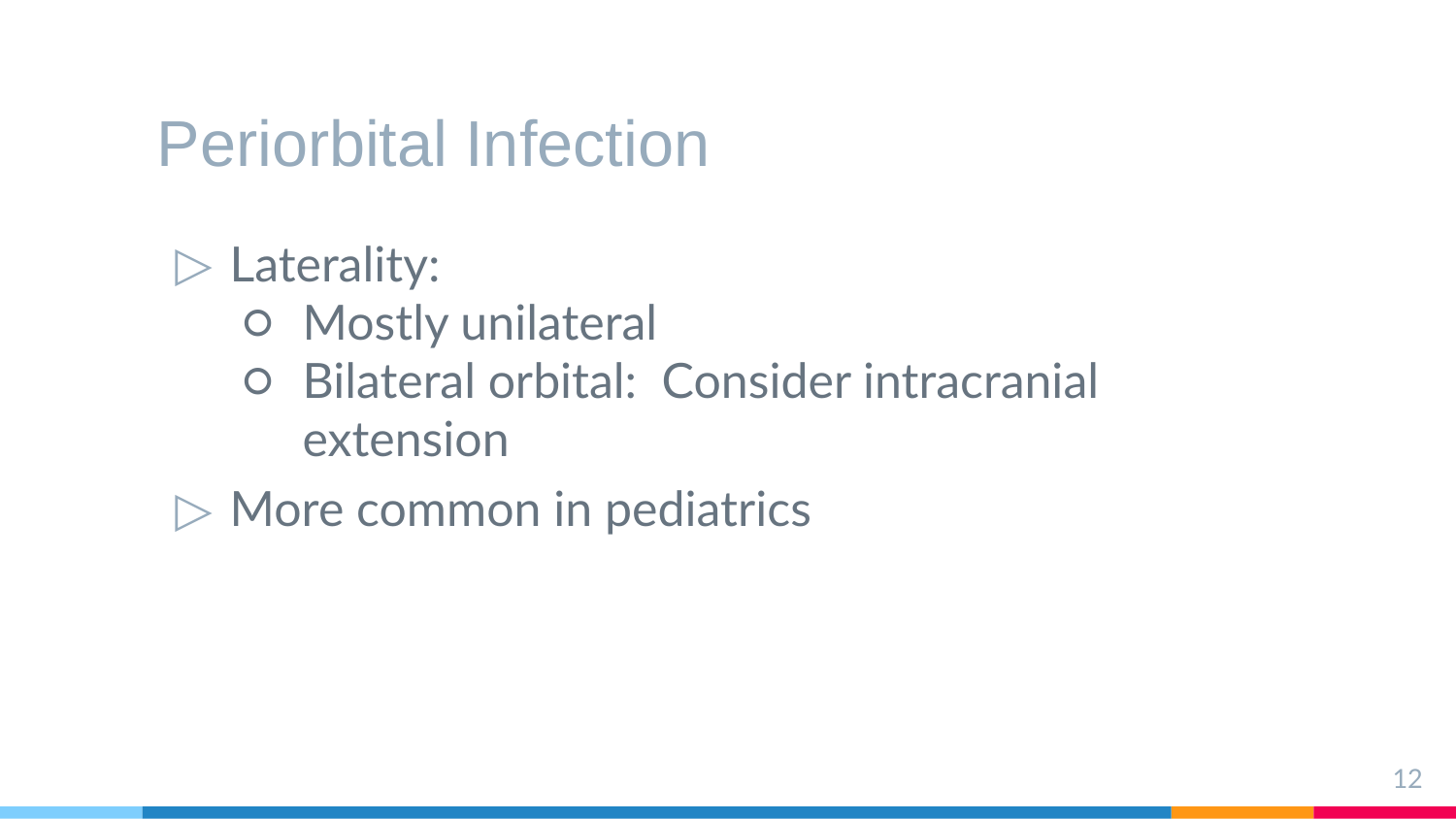

# Periorbital Infection
Laterality:
Mostly unilateral
Bilateral orbital:  Consider intracranial extension
More common in pediatrics

12